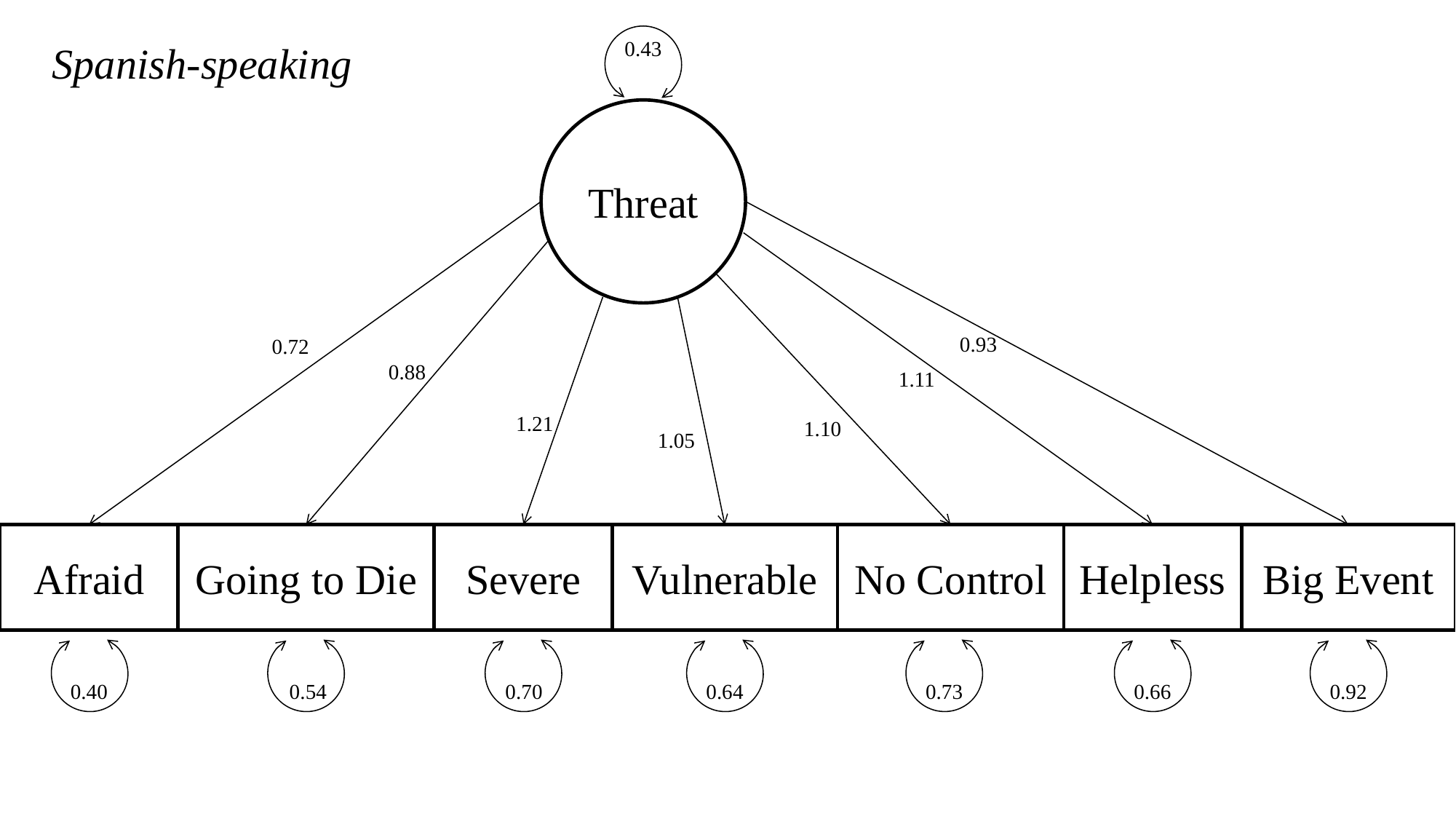

0.43
Spanish-speaking

Threat
0.93
0.72
0.88
1.11
1.21
1.10
1.05

Afraid

Going to Die

Severe

Vulnerable

No Control

Helpless

Big Event

0.66
0.92
0.73
0.54
0.70
0.64
0.40